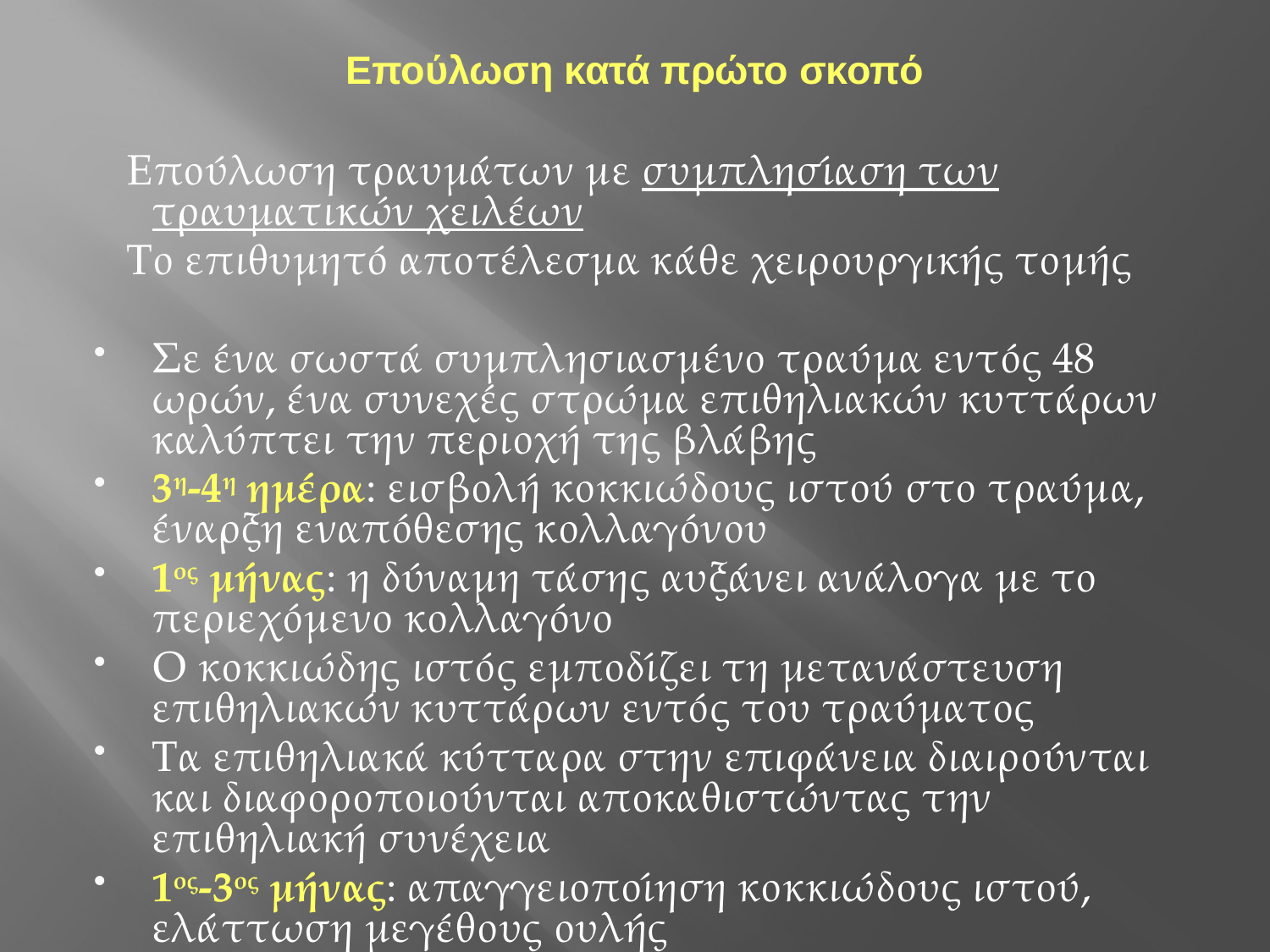

# Επούλωση κατά πρώτο σκοπό
   Επούλωση τραυμάτων με συμπλησίαση των τραυματικών χειλέων
   Το επιθυμητό αποτέλεσμα κάθε χειρουργικής τομής

Σε ένα σωστά συμπλησιασμένο τραύμα εντός 48 ωρών, ένα συνεχές στρώμα επιθηλιακών κυττάρων καλύπτει την περιοχή της βλάβης
3η-4η ημέρα: εισβολή κοκκιώδους ιστού στο τραύμα, έναρξη εναπόθεσης κολλαγόνου
1ος μήνας: η δύναμη τάσης αυξάνει ανάλογα με το περιεχόμενο κολλαγόνο
Ο κοκκιώδης ιστός εμποδίζει τη μετανάστευση επιθηλιακών κυττάρων εντός του τραύματος
Τα επιθηλιακά κύτταρα στην επιφάνεια διαιρούνται και διαφοροποιούνται αποκαθιστώντας την επιθηλιακή συνέχεια
1ος-3ος μήνας: απαγγειοποίηση κοκκιώδους ιστού, ελάττωση μεγέθους ουλής